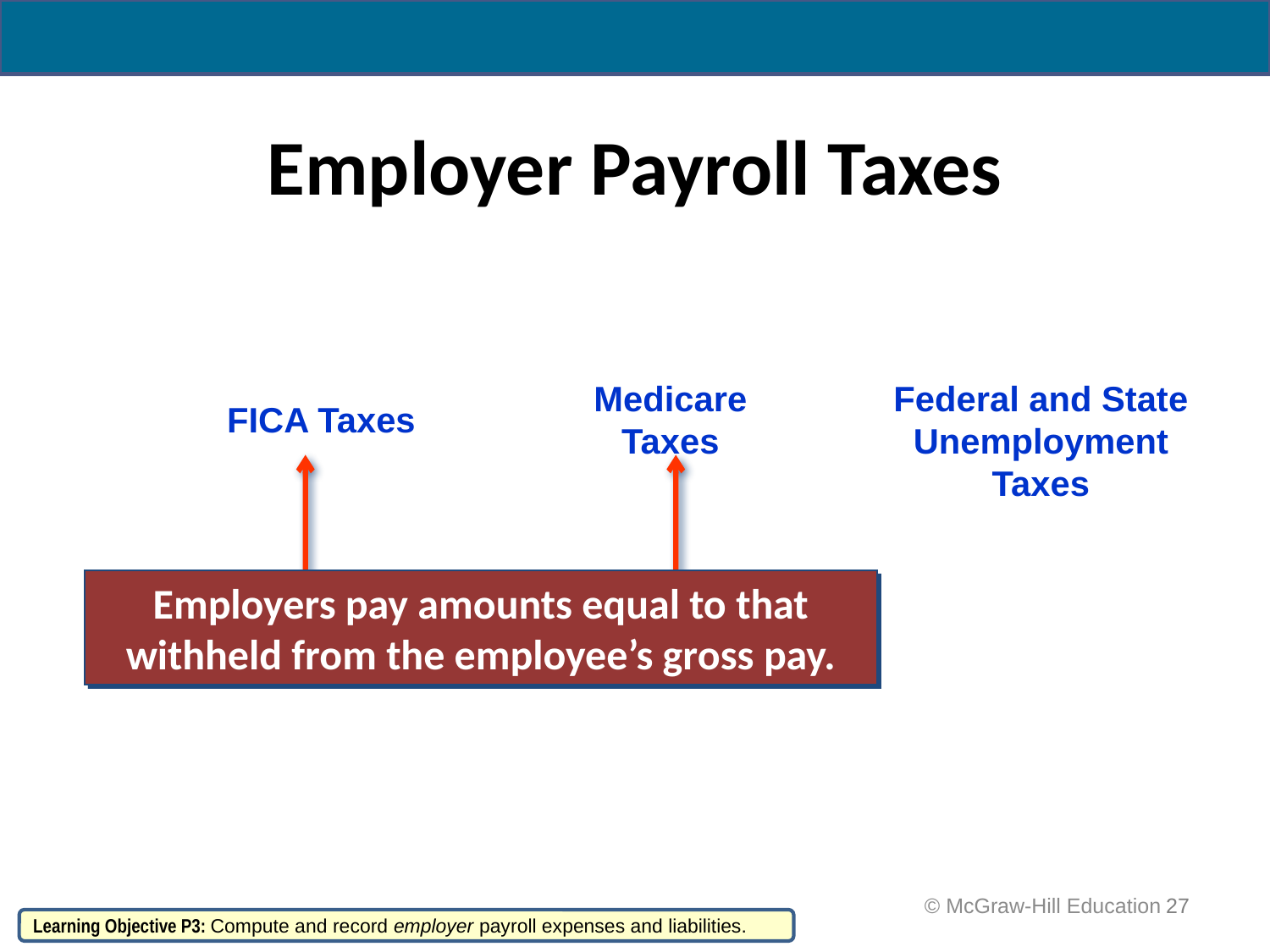

# Employer Payroll Taxes
Federal and State Unemployment Taxes
Medicare Taxes
FICA Taxes

Employers pay amounts equal to that withheld from the employee’s gross pay.
 © McGraw-Hill Education
27
Learning Objective P3: Compute and record employer payroll expenses and liabilities.